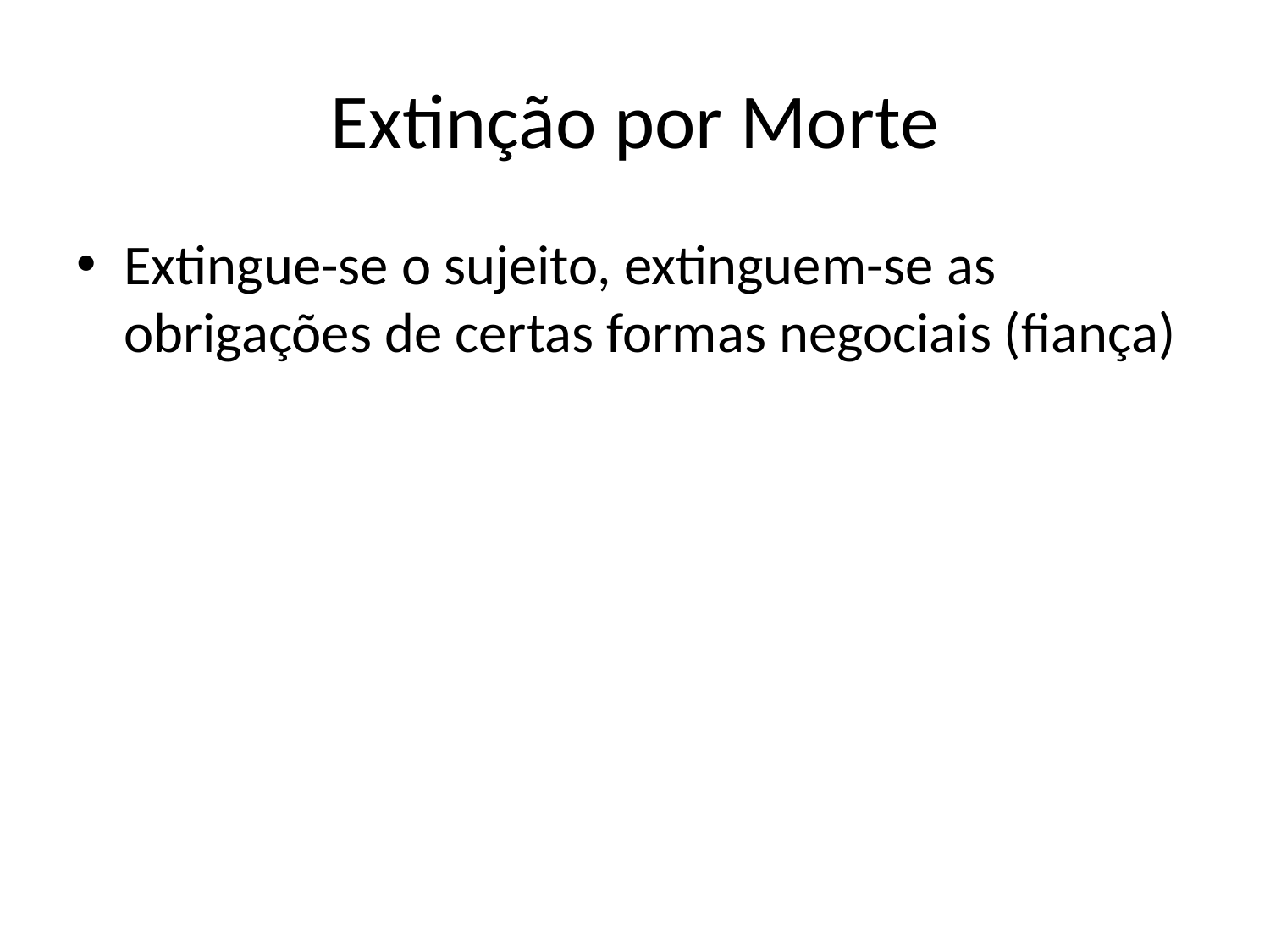

# Extinção por Morte
Extingue-se o sujeito, extinguem-se as obrigações de certas formas negociais (fiança)